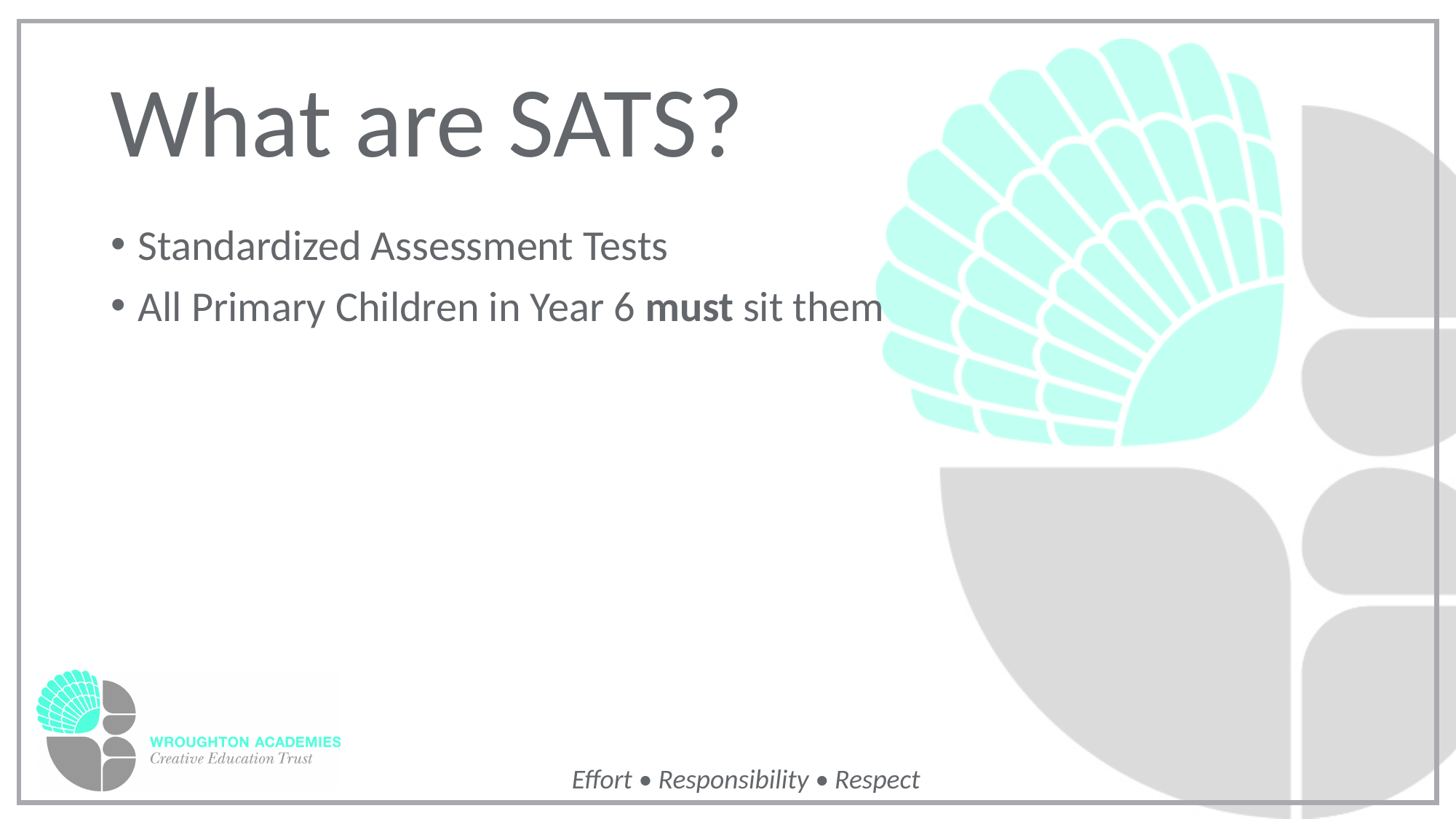

# What are SATS?
Standardized Assessment Tests
All Primary Children in Year 6 must sit them